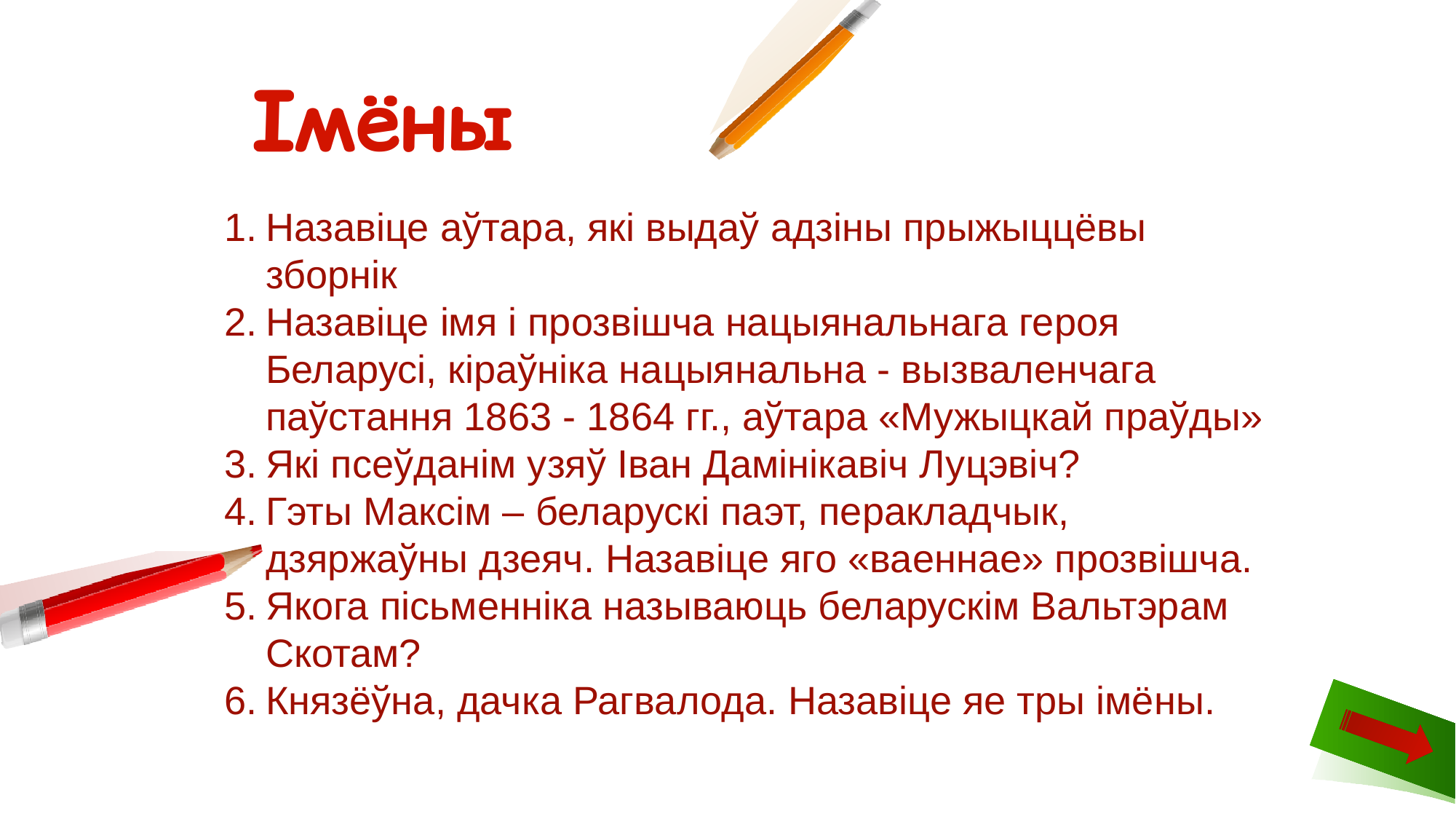

Імёны
Назавіце аўтара, які выдаў адзіны прыжыццёвы зборнік
Назавіце імя і прозвішча нацыянальнага героя Беларусі, кіраўніка нацыянальна - вызваленчага паўстання 1863 - 1864 гг., аўтара «Мужыцкай праўды»
Які псеўданім узяў Іван Дамінікавіч Луцэвіч?
Гэты Максім – беларускі паэт, перакладчык, дзяржаўны дзеяч. Назавіце яго «ваеннае» прозвішча.
Якога пісьменніка называюць беларускім Вальтэрам Скотам?
Князёўна, дачка Рагвалода. Назавіце яе тры імёны.